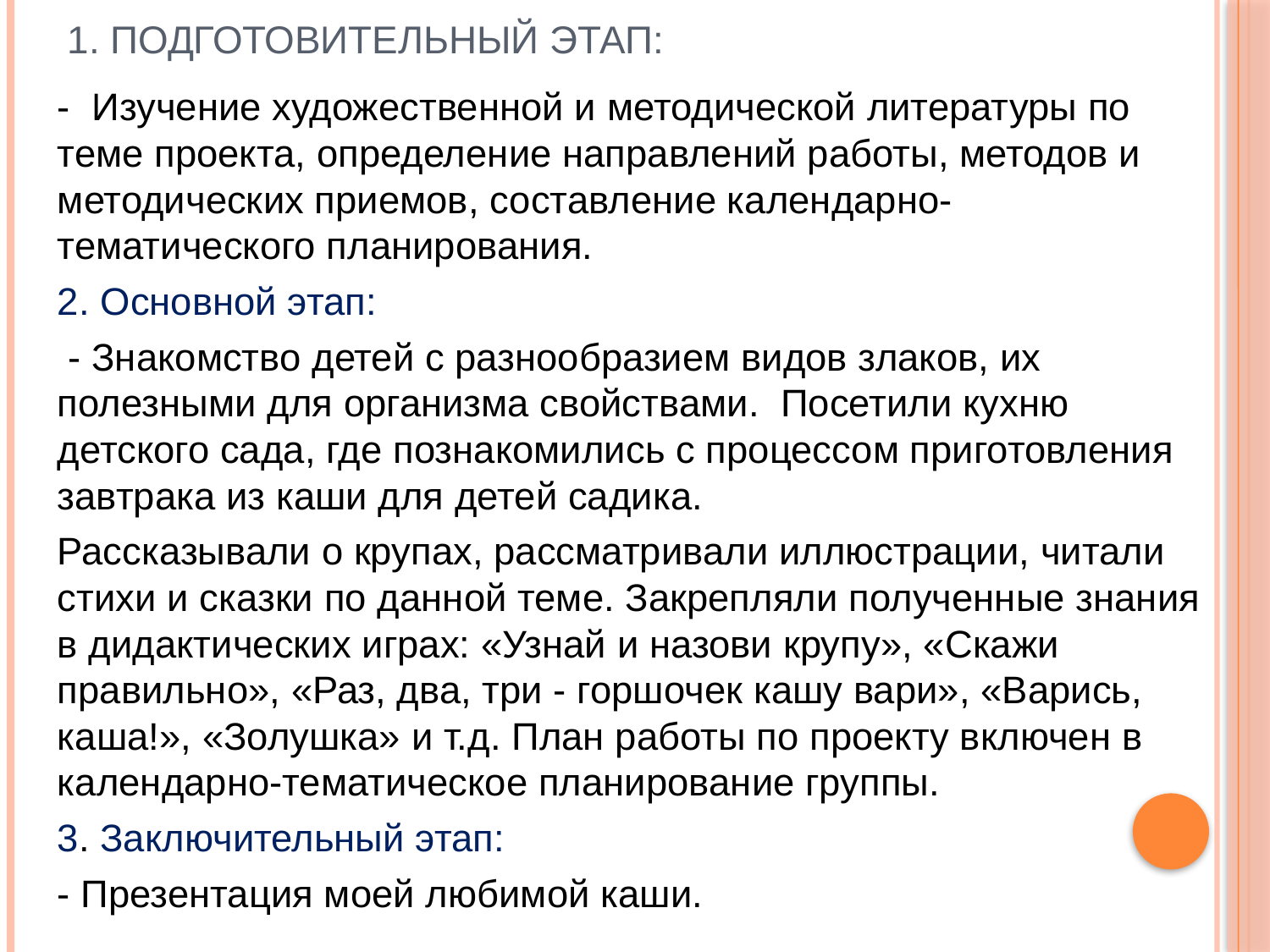

# 1. Подготовительный этап:
-  Изучение художественной и методической литературы по теме проекта, определение направлений работы, методов и методических приемов, составление календарно-тематического планирования.
2. Основной этап:
 - Знакомство детей с разнообразием видов злаков, их полезными для организма свойствами.  Посетили кухню детского сада, где познакомились с процессом приготовления завтрака из каши для детей садика.
Рассказывали о крупах, рассматривали иллюстрации, читали стихи и сказки по данной теме. Закрепляли полученные знания в дидактических играх: «Узнай и назови крупу», «Скажи правильно», «Раз, два, три - горшочек кашу вари», «Варись, каша!», «Золушка» и т.д. План работы по проекту включен в календарно-тематическое планирование группы.
3. Заключительный этап:
- Презентация моей любимой каши.